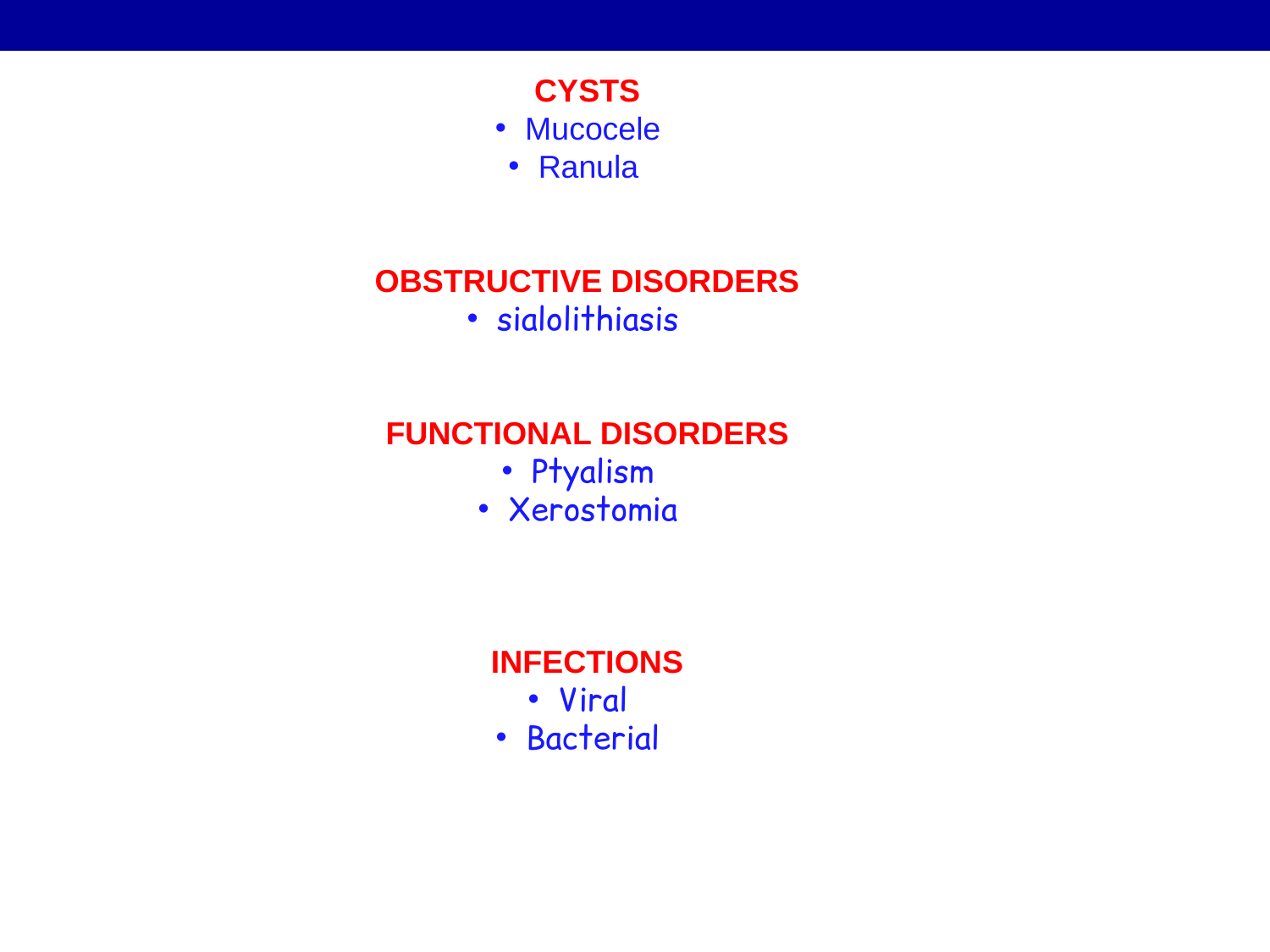

CYSTS
Mucocele
Ranula

OBSTRUCTIVE DISORDERS
sialolithiasis

FUNCTIONAL DISORDERS
Ptyalism
Xerostomia

INFECTIONS
Viral
Bacterial